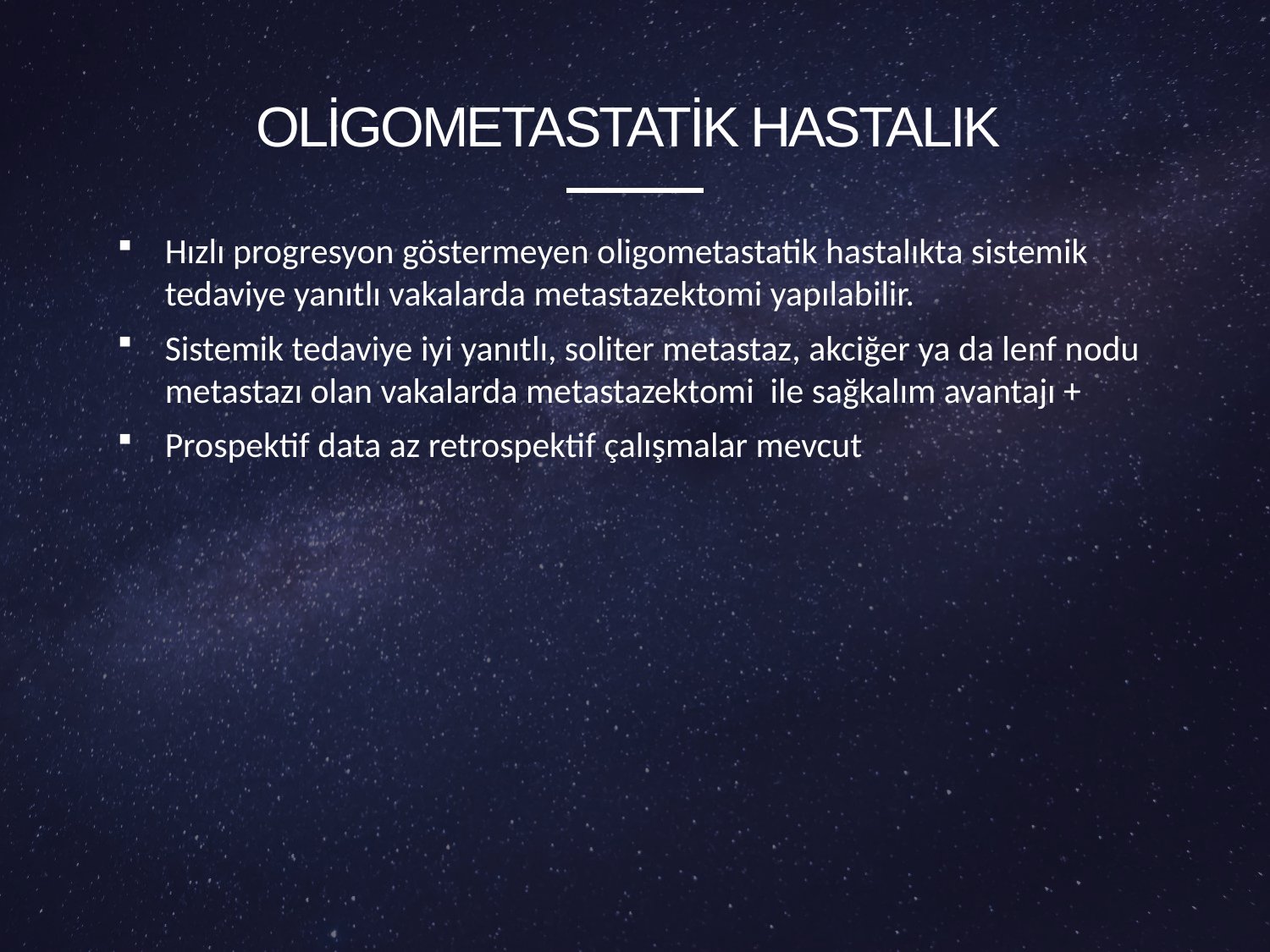

# Oligometastatik hastalık
Hızlı progresyon göstermeyen oligometastatik hastalıkta sistemik tedaviye yanıtlı vakalarda metastazektomi yapılabilir.
Sistemik tedaviye iyi yanıtlı, soliter metastaz, akciğer ya da lenf nodu metastazı olan vakalarda metastazektomi  ile sağkalım avantajı +
Prospektif data az retrospektif çalışmalar mevcut